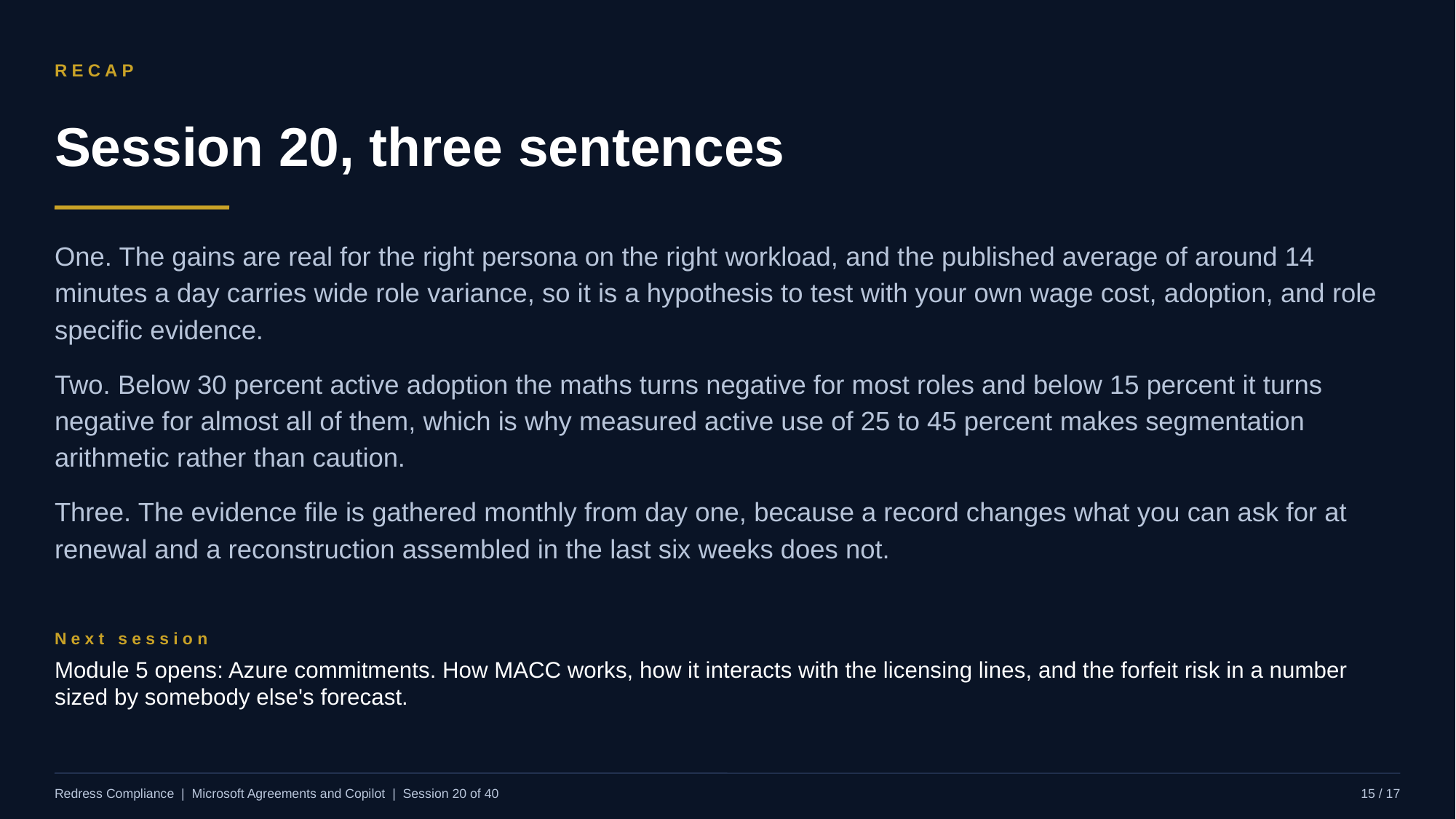

RECAP
Session 20, three sentences

One. The gains are real for the right persona on the right workload, and the published average of around 14 minutes a day carries wide role variance, so it is a hypothesis to test with your own wage cost, adoption, and role specific evidence.
Two. Below 30 percent active adoption the maths turns negative for most roles and below 15 percent it turns negative for almost all of them, which is why measured active use of 25 to 45 percent makes segmentation arithmetic rather than caution.
Three. The evidence file is gathered monthly from day one, because a record changes what you can ask for at renewal and a reconstruction assembled in the last six weeks does not.
Next session
Module 5 opens: Azure commitments. How MACC works, how it interacts with the licensing lines, and the forfeit risk in a number sized by somebody else's forecast.

Redress Compliance  |  Microsoft Agreements and Copilot  |  Session 20 of 40
15 / 17